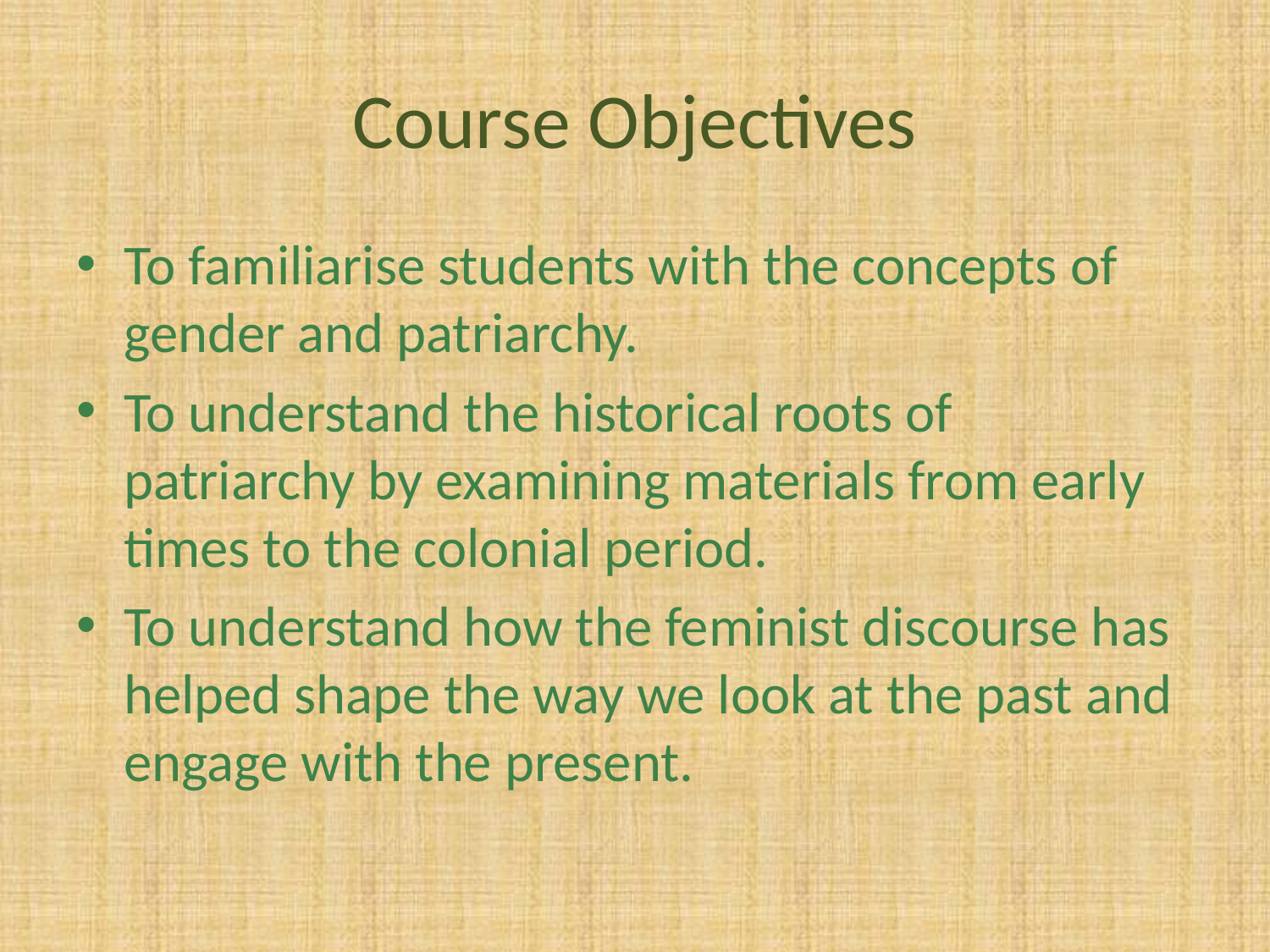

# Course Objectives
To familiarise students with the concepts of gender and patriarchy.
To understand the historical roots of patriarchy by examining materials from early times to the colonial period.
To understand how the feminist discourse has helped shape the way we look at the past and engage with the present.